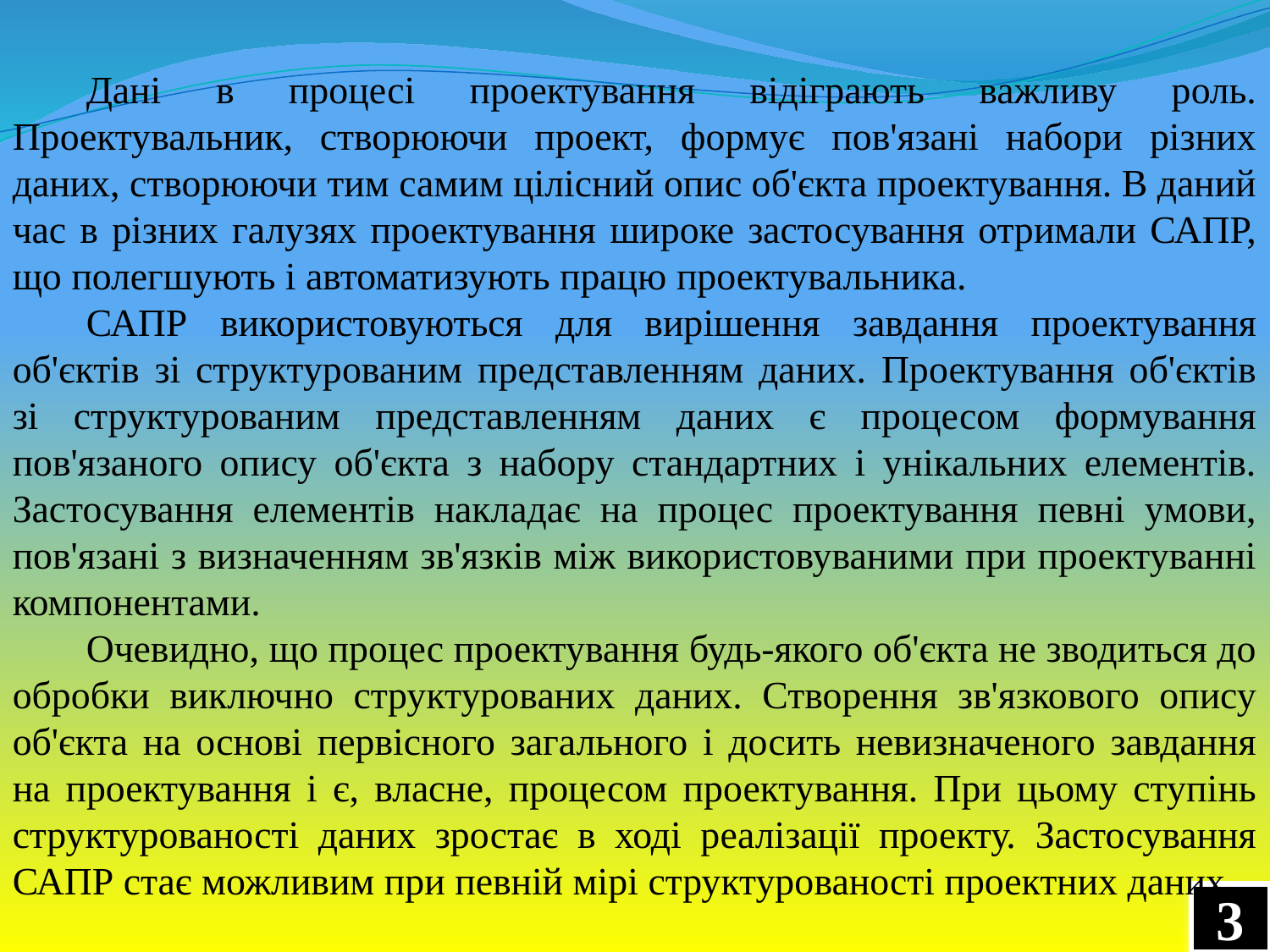

Дані в процесі проектування відіграють важливу роль. Проектувальник, створюючи проект, формує пов'язані набори різних даних, створюючи тим самим цілісний опис об'єкта проектування. В даний час в різних галузях проектування широке застосування отримали САПР, що полегшують і автоматизують працю проектувальника.
САПР використовуються для вирішення завдання проектування об'єктів зі структурованим представленням даних. Проектування об'єктів зі структурованим представленням даних є процесом формування пов'язаного опису об'єкта з набору стандартних і унікальних елементів. Застосування елементів накладає на процес проектування певні умови, пов'язані з визначенням зв'язків між використовуваними при проектуванні компонентами.
Очевидно, що процес проектування будь-якого об'єкта не зводиться до обробки виключно структурованих даних. Створення зв'язкового опису об'єкта на основі первісного загального і досить невизначеного завдання на проектування і є, власне, процесом проектування. При цьому ступінь структурованості даних зростає в ході реалізації проекту. Застосування САПР стає можливим при певній мірі структурованості проектних даних.
3